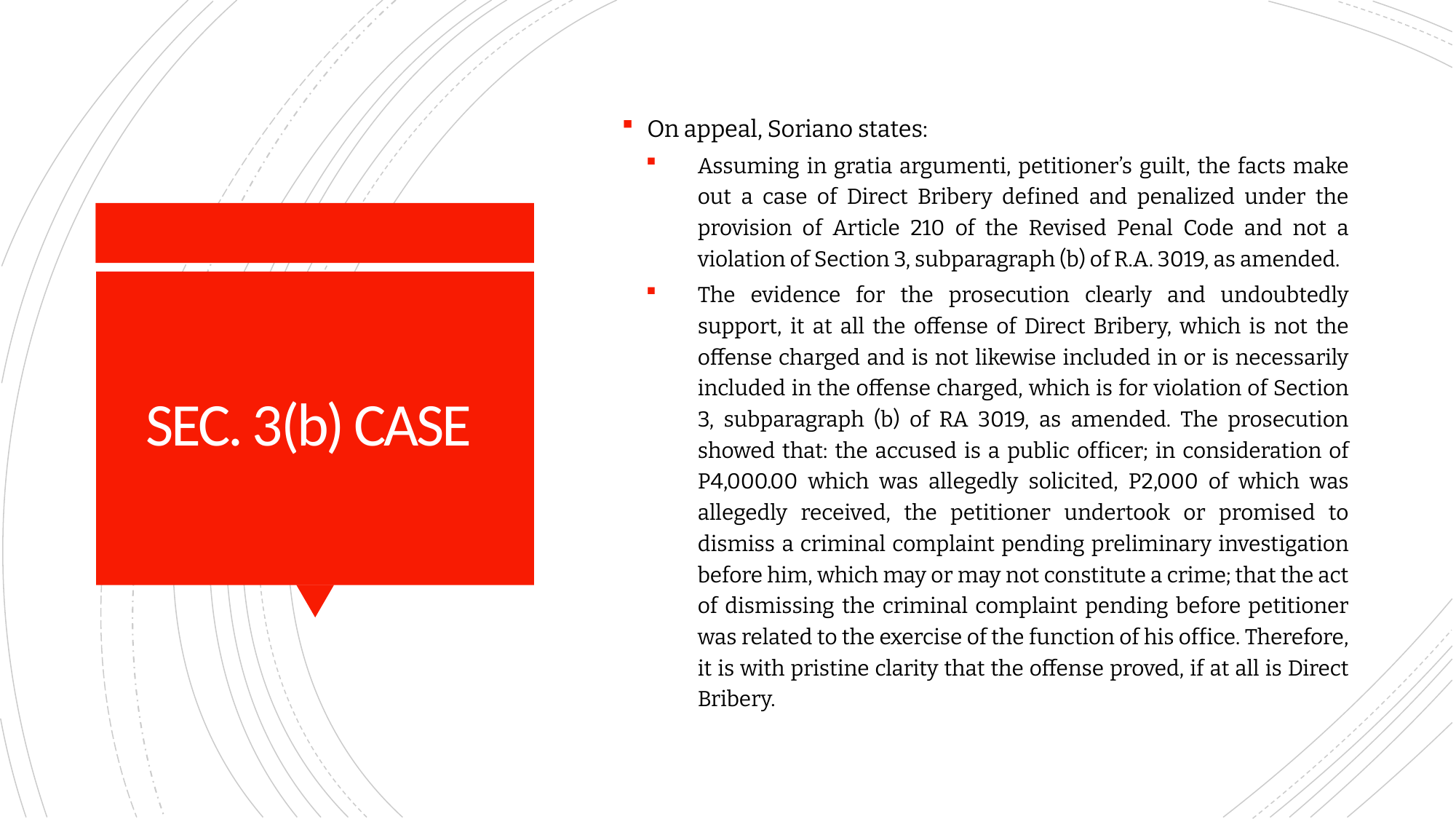

On appeal, Soriano states:
Assuming in gratia argumenti, petitioner’s guilt, the facts make out a case of Direct Bribery defined and penalized under the provision of Article 210 of the Revised Penal Code and not a violation of Section 3, subparagraph (b) of R.A. 3019, as amended.
The evidence for the prosecution clearly and undoubtedly support, it at all the offense of Direct Bribery, which is not the offense charged and is not likewise included in or is necessarily included in the offense charged, which is for violation of Section 3, subparagraph (b) of RA 3019, as amended. The prosecution showed that: the accused is a public officer; in consideration of P4,000.00 which was allegedly solicited, P2,000 of which was allegedly received, the petitioner undertook or promised to dismiss a criminal complaint pending preliminary investigation before him, which may or may not constitute a crime; that the act of dismissing the criminal complaint pending before petitioner was related to the exercise of the function of his office. Therefore, it is with pristine clarity that the offense proved, if at all is Direct Bribery.
# SEC. 3(b) CASE